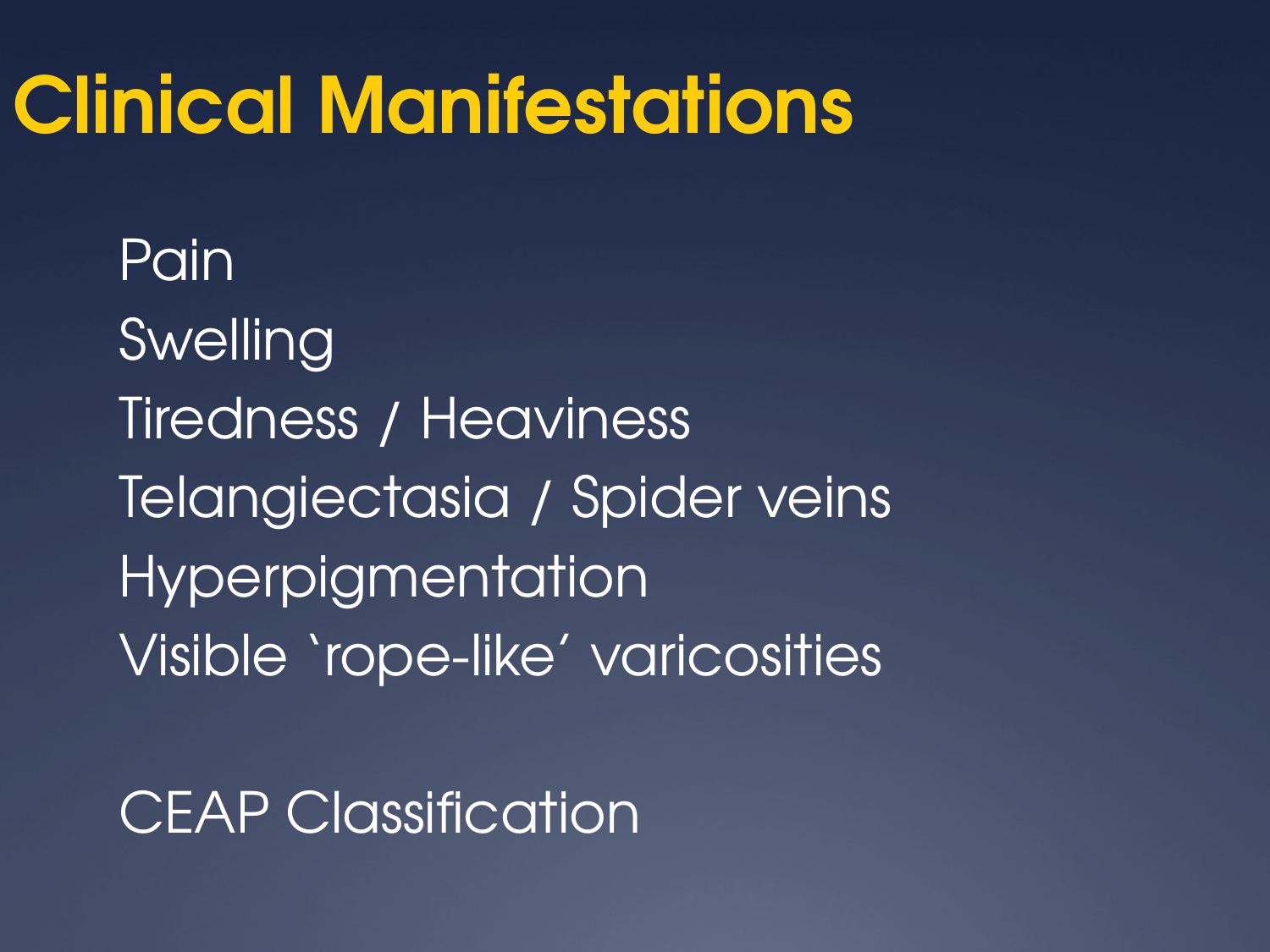

Clinical Manifestations
Pain
Swelling
Tiredness / Heaviness
Telangiectasia / Spider veins
Hyperpigmentation
Visible ‘rope-like’ varicosities

CEAP Classification